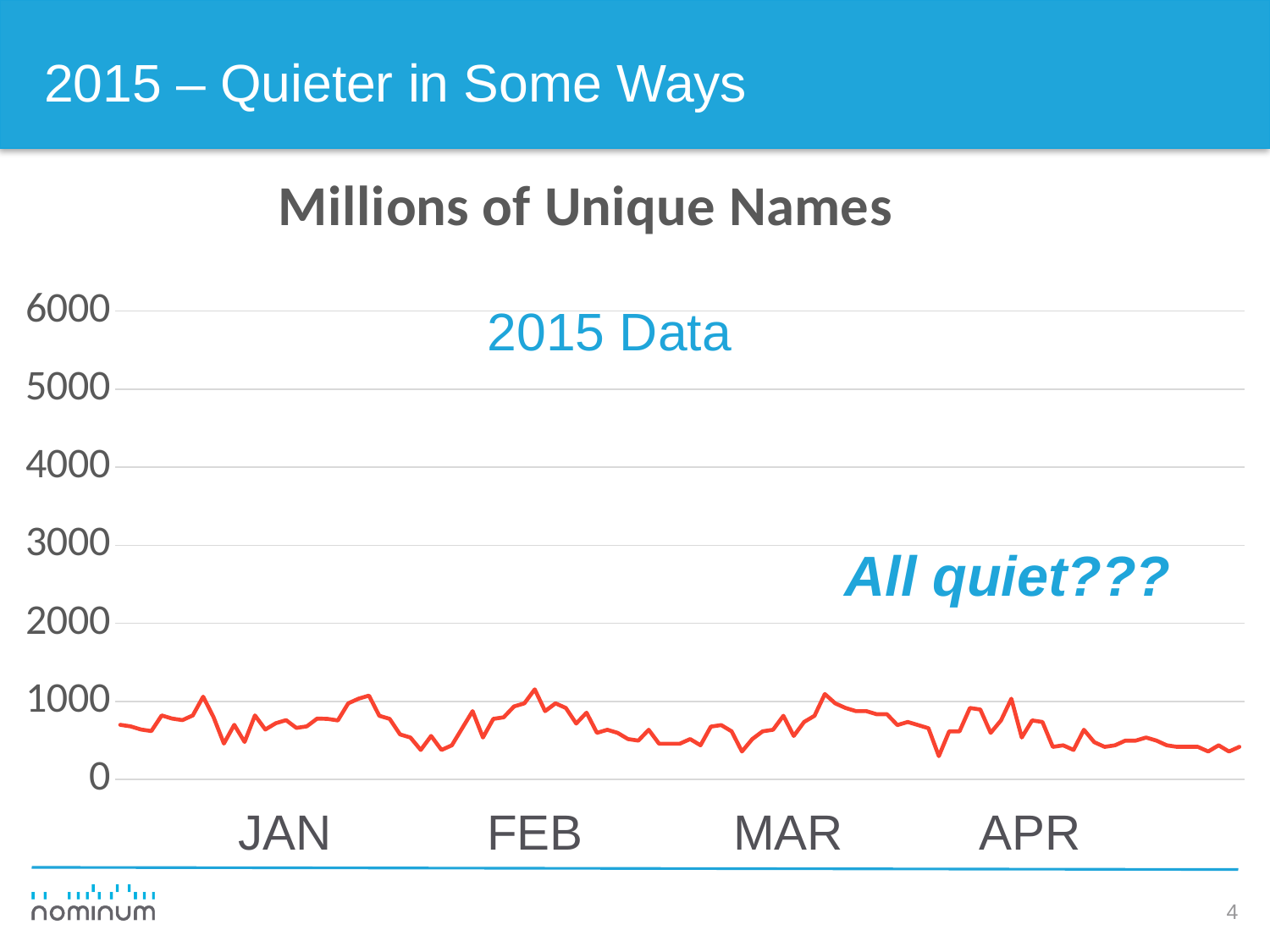

# 2015 – Quieter in Some Ways

### Chart: Millions of Unique Names

| Category |  |
|---|---|
| 42005 | 700.0 |
| 42006 | 680.0 |
| 42007 | 640.0 |
| 42008 | 620.0 |
| 42009 | 820.0 |
| 42010 | 780.0 |
| 42011 | 760.0 |
| 42012 | 820.0 |
| 42013 | 1060.0 |
| 42014 | 800.0 |
| 42015 | 460.0 |
| 42016 | 700.0 |
| 42017 | 480.0 |
| 42018 | 820.0 |
| 42019 | 640.0 |
| 42020 | 720.0 |
| 42021 | 760.0 |
| 42022 | 660.0 |
| 42023 | 680.0 |
| 42024 | 780.0 |
| 42025 | 776.1 |
| 42026 | 756.2 |
| 42027 | 975.1 |
| 42028 | 1034.8 |
| 42029 | 1074.6 |
| 42030 | 815.9 |
| 42031 | 776.1 |
| 42032 | 577.1 |
| 42033 | 537.3 |
| 42034 | 378.1 |
| 42035 | 557.2 |
| 42036 | 378.1 |
| 42037 | 437.8 |
| 42038 | 656.7 |
| 42039 | 875.6 |
| 42040 | 537.3 |
| 42041 | 776.1 |
| 42042 | 796.0 |
| 42043 | 935.3 |
| 42044 | 975.1 |
| 42045 | 1154.2 |
| 42046 | 875.6 |
| 42047 | 975.1 |
| 42048 | 915.4 |
| 42049 | 716.4 |
| 42050 | 855.7 |
| 42051 | 597.0 |
| 42052 | 636.8 |
| 42053 | 597.0 |
| 42054 | 517.4 |
| 42055 | 497.5 |
| 42056 | 636.8 |
| 42057 | 457.7 |
| 42058 | 457.7 |
| 42059 | 457.7 |
| 42060 | 517.4 |
| 42061 | 437.8 |
| 42062 | 676.6 |
| 42063 | 696.5 |
| 42064 | 616.9 |
| 42065 | 358.2 |
| 42066 | 517.4 |
| 42067 | 616.9 |
| 42068 | 636.8 |
| 42069 | 815.9 |
| 42070 | 557.2 |
| 42071 | 736.3 |
| 42072 | 815.9 |
| 42073 | 1094.5 |
| 42074 | 975.1 |
| 42075 | 915.4 |
| 42076 | 875.6 |
| 42077 | 875.6 |
| 42078 | 835.8 |
| 42079 | 835.8 |
| 42080 | 696.5 |
| 42081 | 736.3 |
| 42082 | 696.5 |
| 42083 | 656.7 |
| 42084 | 298.5 |
| 42085 | 616.9 |
| 42086 | 616.9 |
| 42087 | 915.4 |
| 42088 | 895.5 |
| 42089 | 597.0 |
| 42090 | 756.2 |
| 42091 | 1034.8 |
| 42092 | 537.3 |
| 42093 | 756.2 |
| 42094 | 736.3 |
| 42095 | 417.9 |
| 42096 | 437.8 |
| 42097 | 378.1 |
| 42098 | 636.8 |
| 42099 | 477.6 |
| 42100 | 417.9 |
| 42101 | 437.8 |
| 42102 | 497.5 |
| 42103 | 497.5 |
| 42104 | 537.3 |
| 42105 | 497.5 |
| 42106 | 437.8 |
| 42107 | 417.9 |
| 42108 | 417.9 |
| 42109 | 417.9 |
| 42110 | 358.2 |
| 42111 | 437.8 |
| 42112 | 358.2 |
| 42113 | 417.9 |
2015 Data
All quiet???
JAN
FEB
MAR
APR
4